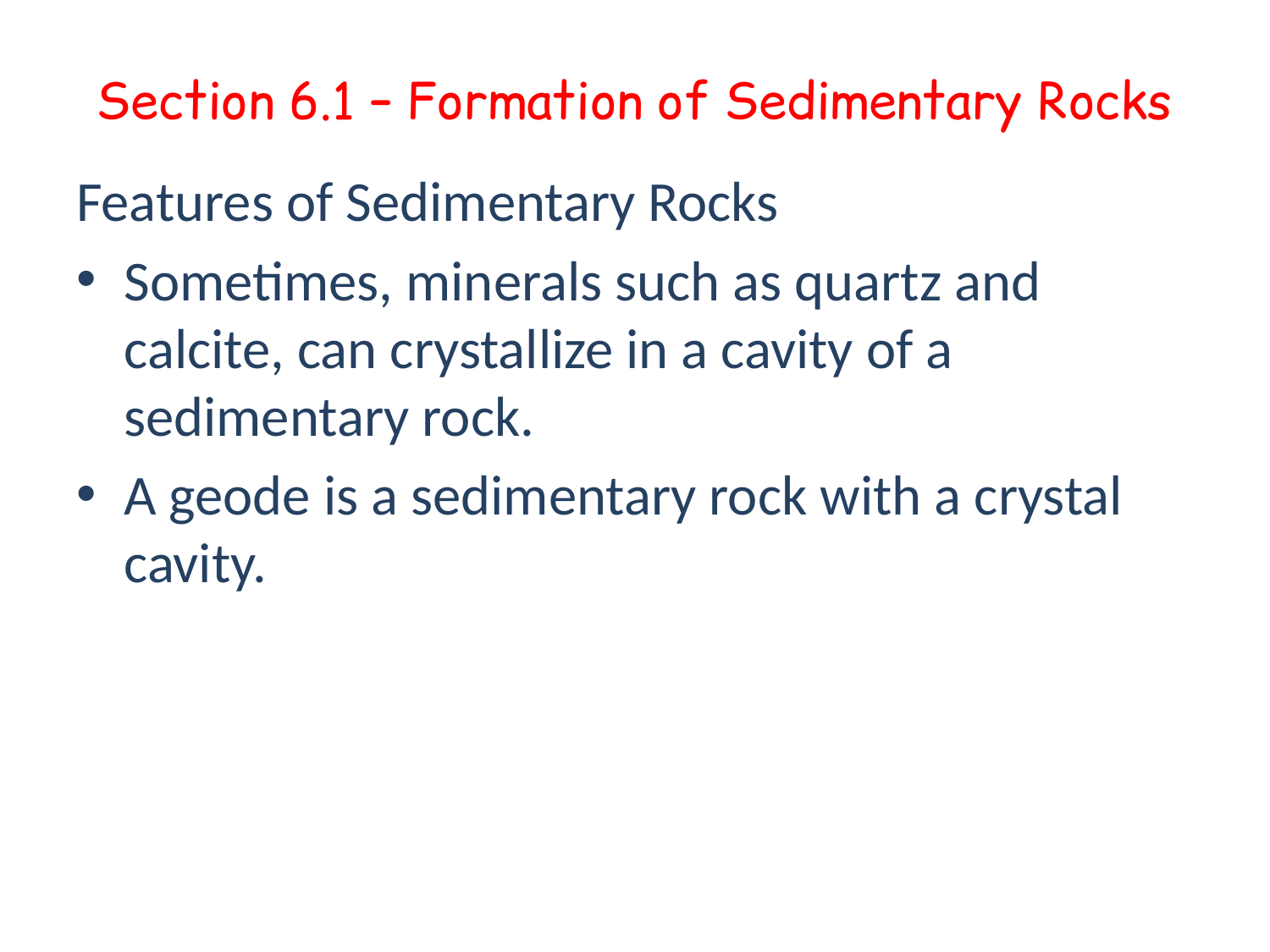

# Section 6.1 – Formation of Sedimentary Rocks
Features of Sedimentary Rocks
Sometimes, minerals such as quartz and calcite, can crystallize in a cavity of a sedimentary rock.
A geode is a sedimentary rock with a crystal cavity.